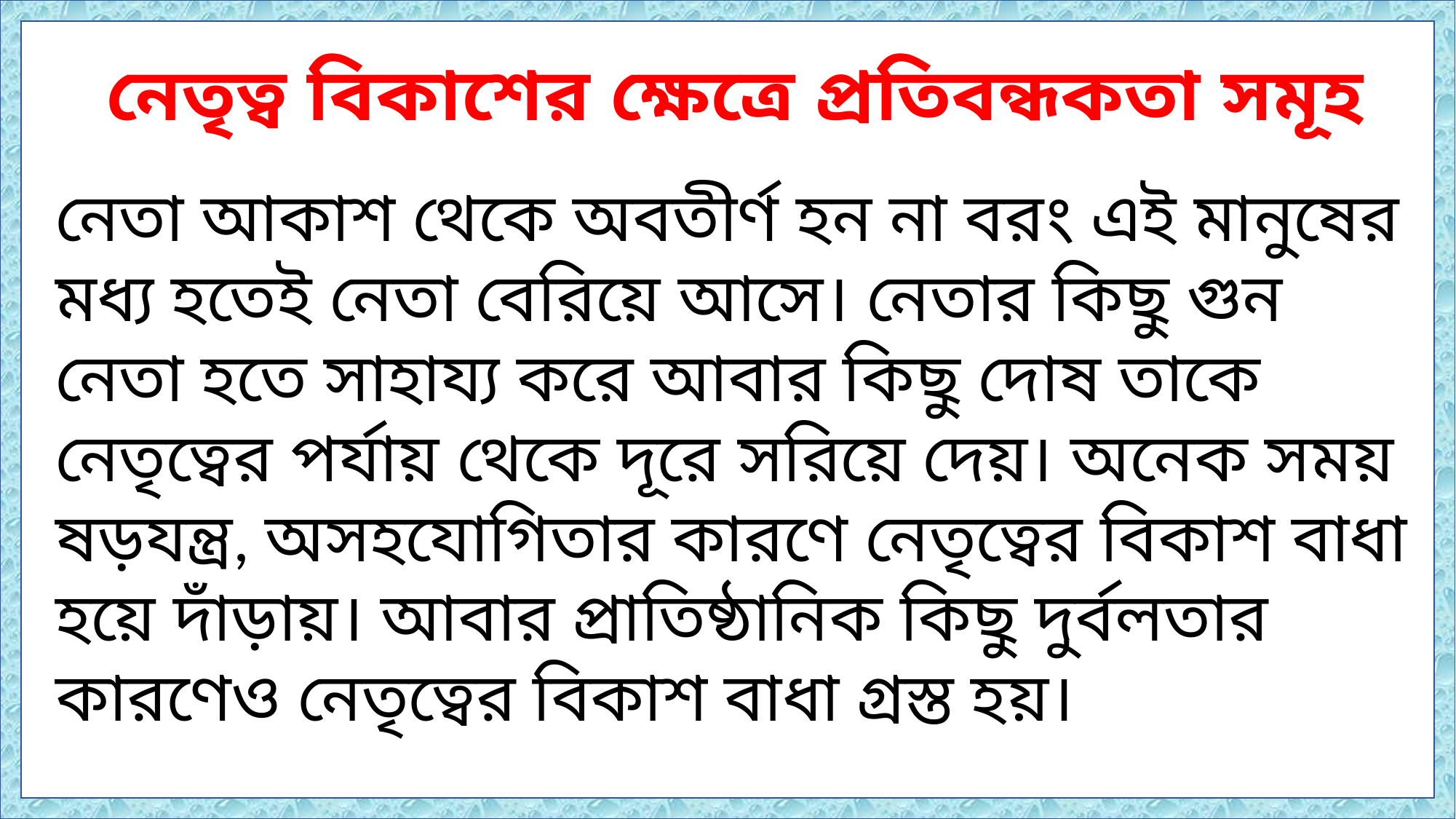

নেতৃত্ব বিকাশের ক্ষেত্রে প্রতিবন্ধকতা সমূহ
নেতা আকাশ থেকে অবতীর্ণ হন না বরং এই মানুষের মধ্য হতেই নেতা বেরিয়ে আসে। নেতার কিছু গুন নেতা হতে সাহায্য করে আবার কিছু দোষ তাকে নেতৃত্বের পর্যায় থেকে দূরে সরিয়ে দেয়। অনেক সময় ষড়যন্ত্র, অসহযোগিতার কারণে নেতৃত্বের বিকাশ বাধা হয়ে দাঁড়ায়। আবার প্রাতিষ্ঠানিক কিছু দুর্বলতার কারণেও নেতৃত্বের বিকাশ বাধা গ্রস্ত হয়।